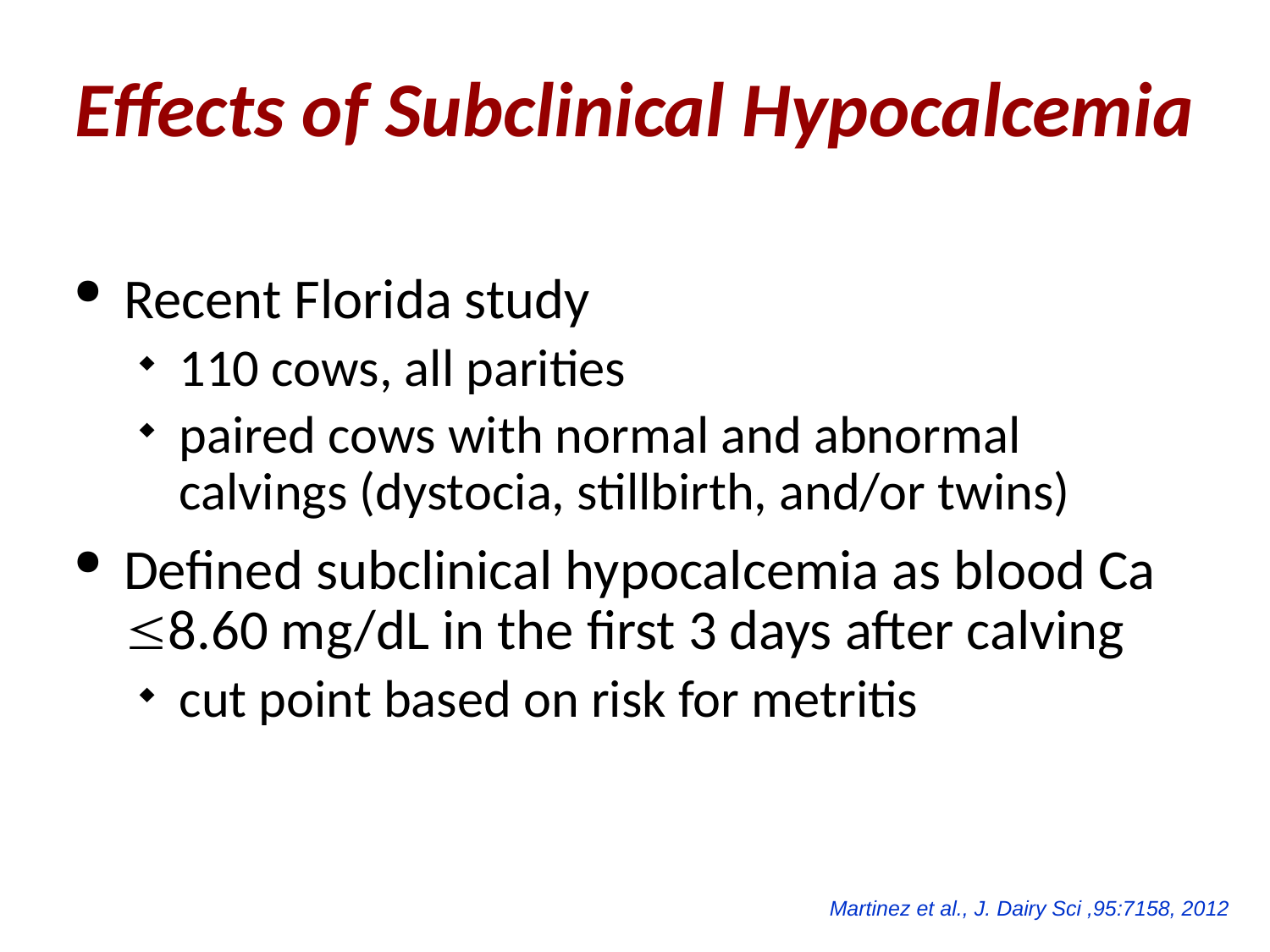

# Effects of Subclinical Hypocalcemia
Recent Florida study
110 cows, all parities
paired cows with normal and abnormal calvings (dystocia, stillbirth, and/or twins)
Defined subclinical hypocalcemia as blood Ca ≤8.60 mg/dL in the first 3 days after calving
cut point based on risk for metritis
Martinez et al., J. Dairy Sci ,95:7158, 2012